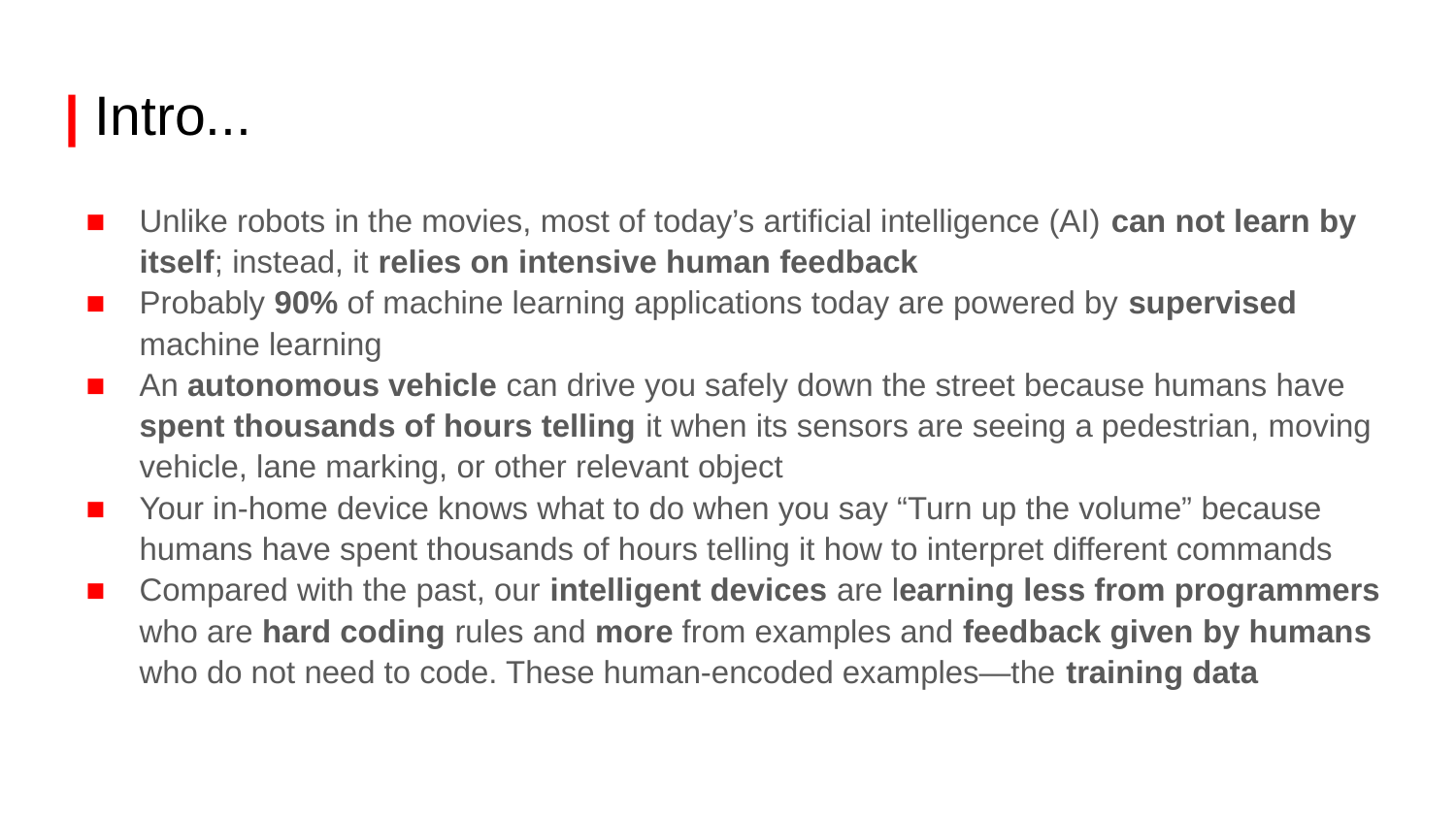

# | Intro...
Unlike robots in the movies, most of today’s artificial intelligence (AI) can not learn by itself; instead, it relies on intensive human feedback
Probably 90% of machine learning applications today are powered by supervised machine learning
An autonomous vehicle can drive you safely down the street because humans have spent thousands of hours telling it when its sensors are seeing a pedestrian, moving vehicle, lane marking, or other relevant object
Your in-home device knows what to do when you say “Turn up the volume” because humans have spent thousands of hours telling it how to interpret different commands
Compared with the past, our intelligent devices are learning less from programmers who are hard coding rules and more from examples and feedback given by humans who do not need to code. These human-encoded examples—the training data